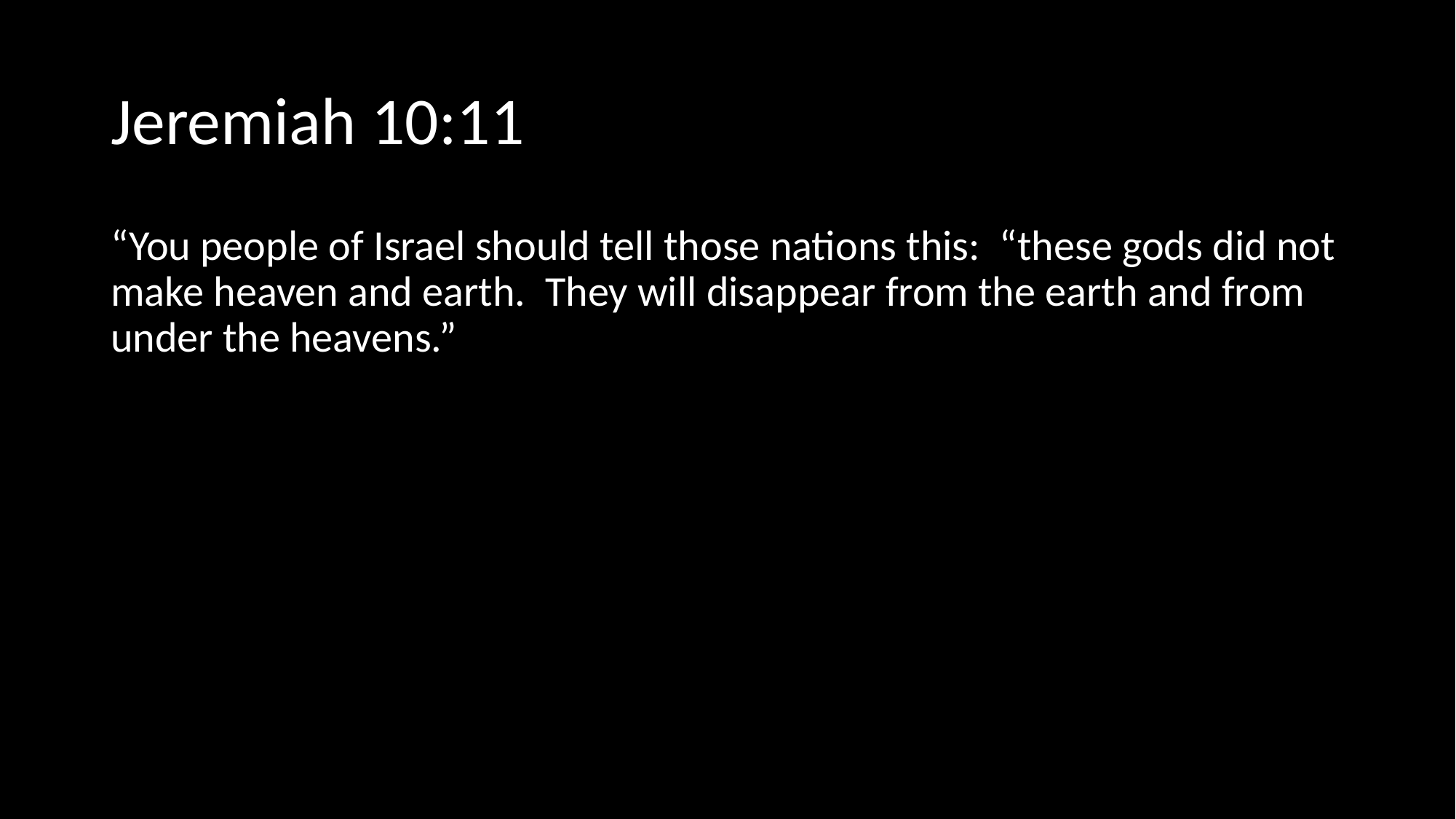

# Jeremiah 10:11
“You people of Israel should tell those nations this:  “these gods did not make heaven and earth.  They will disappear from the earth and from under the heavens.”